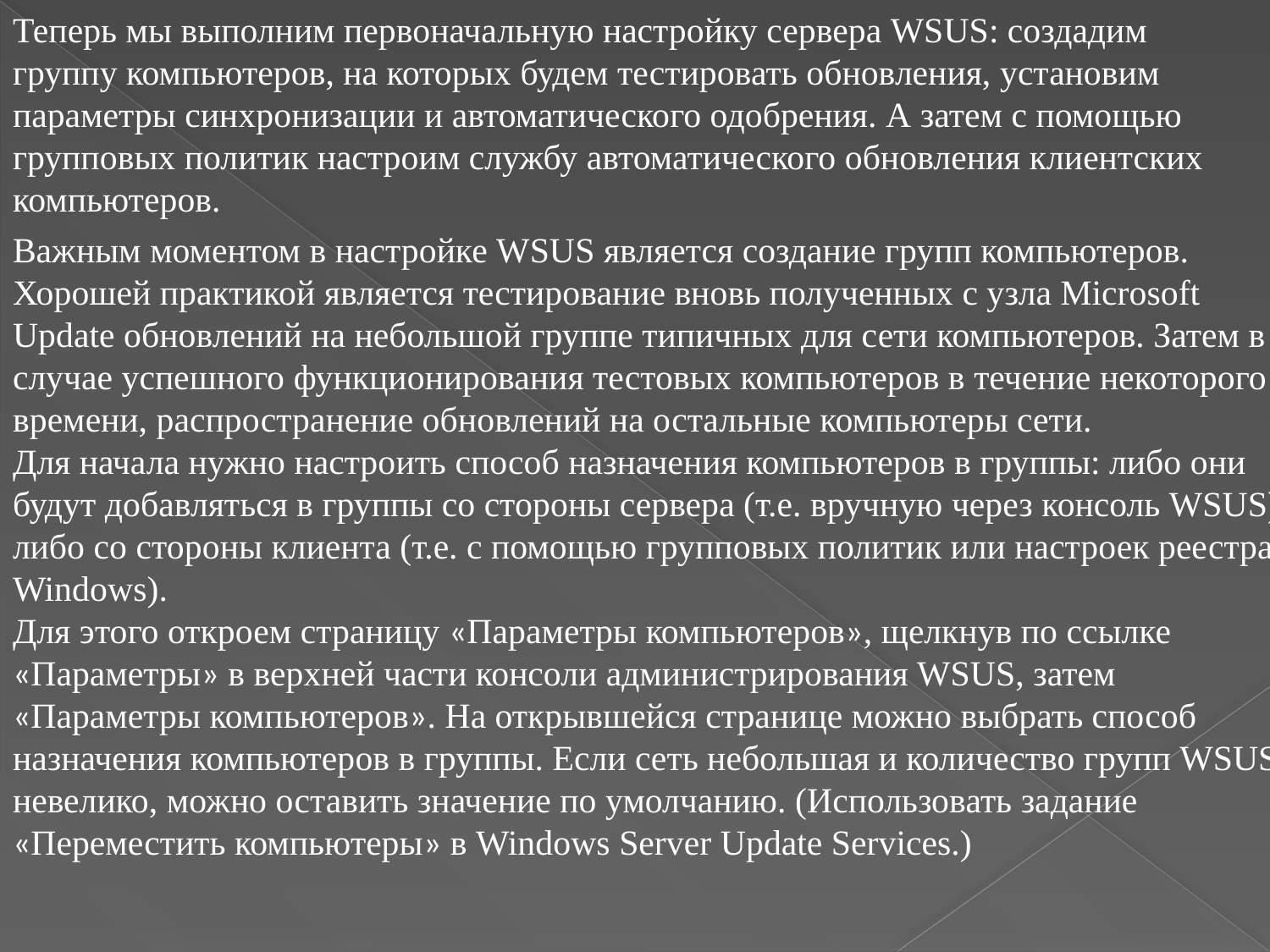

Теперь мы выполним первоначальную настройку сервера WSUS: создадим группу компьютеров, на которых будем тестировать обновления, установим параметры синхронизации и автоматического одобрения. А затем с помощью групповых политик настроим службу автоматического обновления клиентских компьютеров.
Важным моментом в настройке WSUS является создание групп компьютеров. Хорошей практикой является тестирование вновь полученных с узла Microsoft Update обновлений на небольшой группе типичных для сети компьютеров. Затем в случае успешного функционирования тестовых компьютеров в течение некоторого времени, распространение обновлений на остальные компьютеры сети.
Для начала нужно настроить способ назначения компьютеров в группы: либо они будут добавляться в группы со стороны сервера (т.е. вручную через консоль WSUS), либо со стороны клиента (т.е. с помощью групповых политик или настроек реестра Windows).
Для этого откроем страницу «Параметры компьютеров», щелкнув по ссылке «Параметры» в верхней части консоли администрирования WSUS, затем «Параметры компьютеров». На открывшейся странице можно выбрать способ назначения компьютеров в группы. Если сеть небольшая и количество групп WSUS невелико, можно оставить значение по умолчанию. (Использовать задание «Переместить компьютеры» в Windows Server Update Services.)